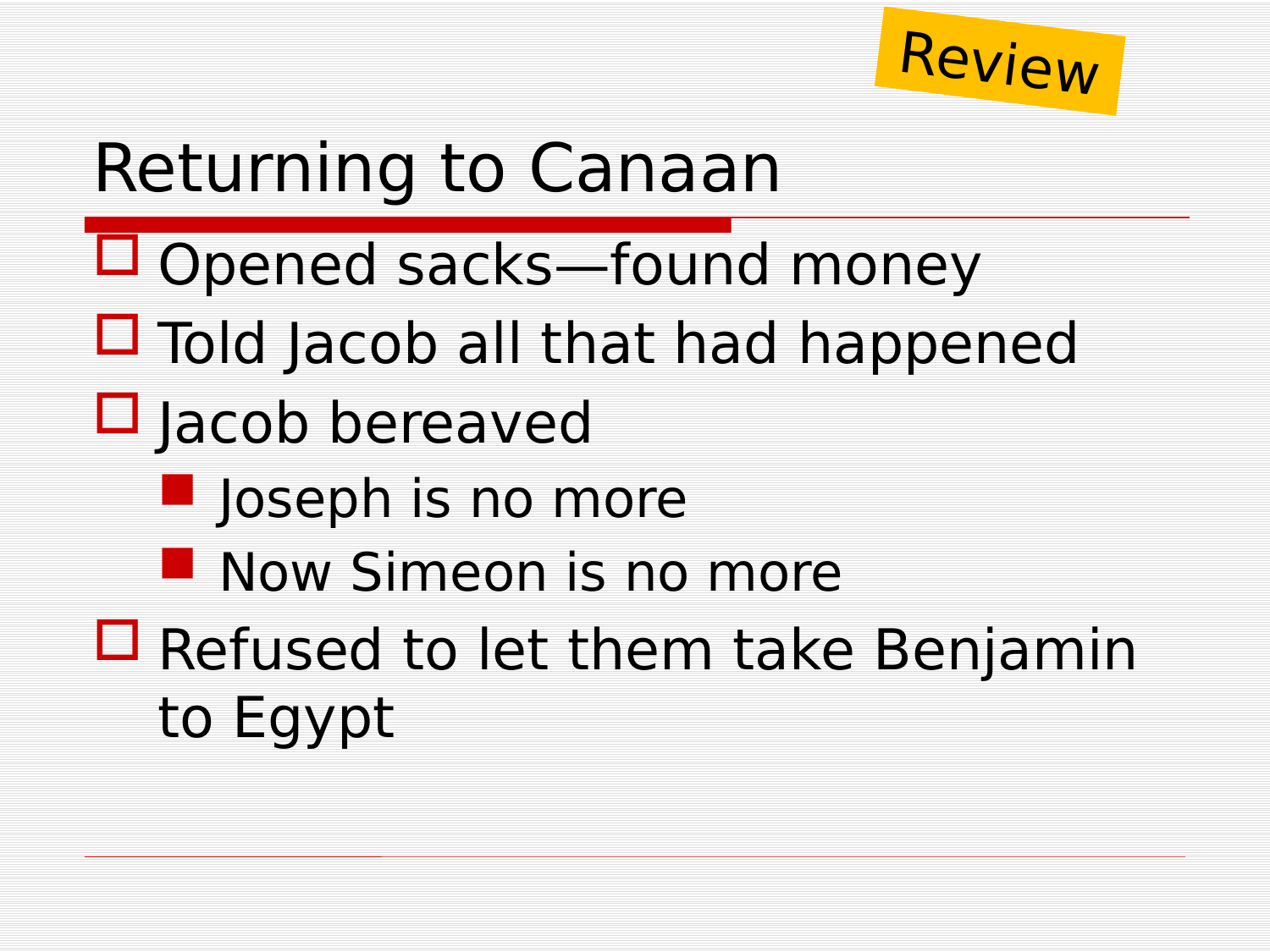

Review
# Returning to Canaan
Opened sacks—found money
Told Jacob all that had happened
Jacob bereaved
Joseph is no more
Now Simeon is no more
Refused to let them take Benjamin to Egypt